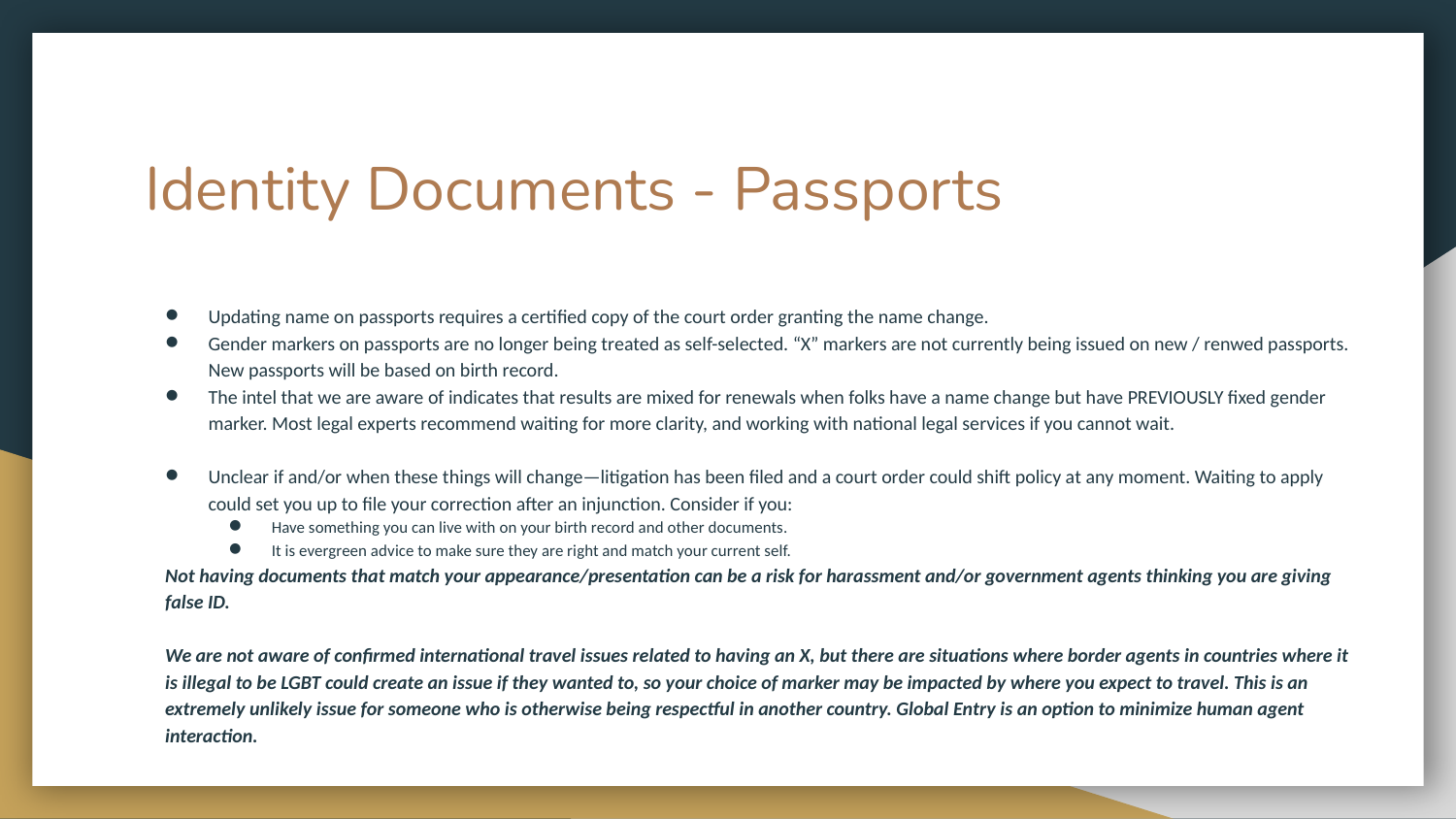

# Identity Documents - Passports
Updating name on passports requires a certified copy of the court order granting the name change.
Gender markers on passports are no longer being treated as self-selected. “X” markers are not currently being issued on new / renwed passports. New passports will be based on birth record.
The intel that we are aware of indicates that results are mixed for renewals when folks have a name change but have PREVIOUSLY fixed gender marker. Most legal experts recommend waiting for more clarity, and working with national legal services if you cannot wait.
Unclear if and/or when these things will change—litigation has been filed and a court order could shift policy at any moment. Waiting to apply could set you up to file your correction after an injunction. Consider if you:
Have something you can live with on your birth record and other documents.
It is evergreen advice to make sure they are right and match your current self.
Not having documents that match your appearance/presentation can be a risk for harassment and/or government agents thinking you are giving false ID.

We are not aware of confirmed international travel issues related to having an X, but there are situations where border agents in countries where it is illegal to be LGBT could create an issue if they wanted to, so your choice of marker may be impacted by where you expect to travel. This is an extremely unlikely issue for someone who is otherwise being respectful in another country. Global Entry is an option to minimize human agent interaction.